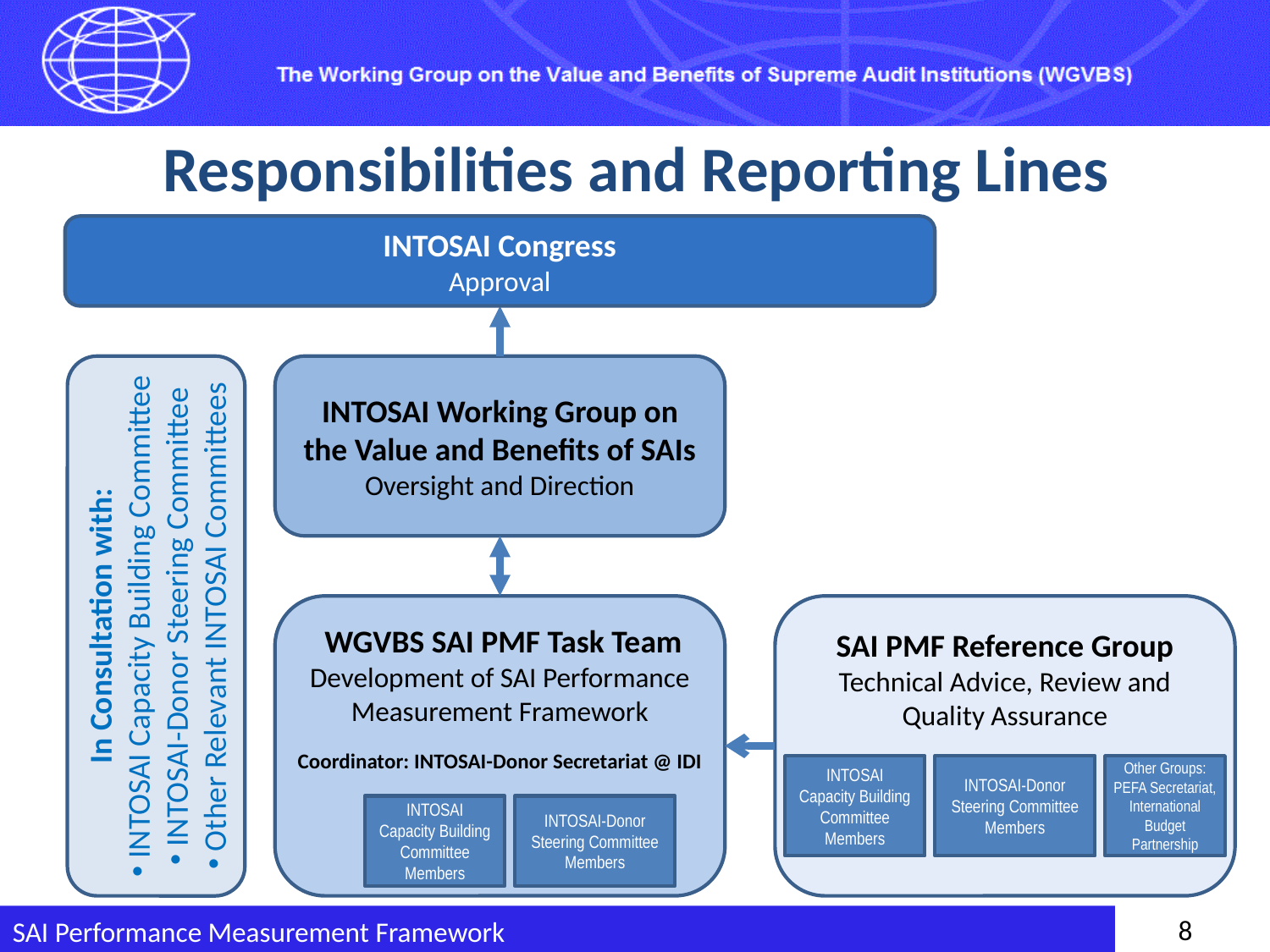

# Responsibilities and Reporting Lines
INTOSAI Congress
Approval
INTOSAI Working Group on the Value and Benefits of SAIs
Oversight and Direction
In Consultation with:
 INTOSAI Capacity Building Committee
 INTOSAI-Donor Steering Committee
 Other Relevant INTOSAI Committees
 WGVBS SAI PMF Task Team
Development of SAI Performance Measurement Framework

Coordinator: INTOSAI-Donor Secretariat @ IDI

SAI PMF Reference Group
Technical Advice, Review and Quality Assurance

INTOSAI Capacity Building Committee Members
INTOSAI-Donor Steering Committee Members
Other Groups:
PEFA Secretariat, International Budget Partnership
INTOSAI Capacity Building Committee Members
INTOSAI-Donor Steering Committee Members